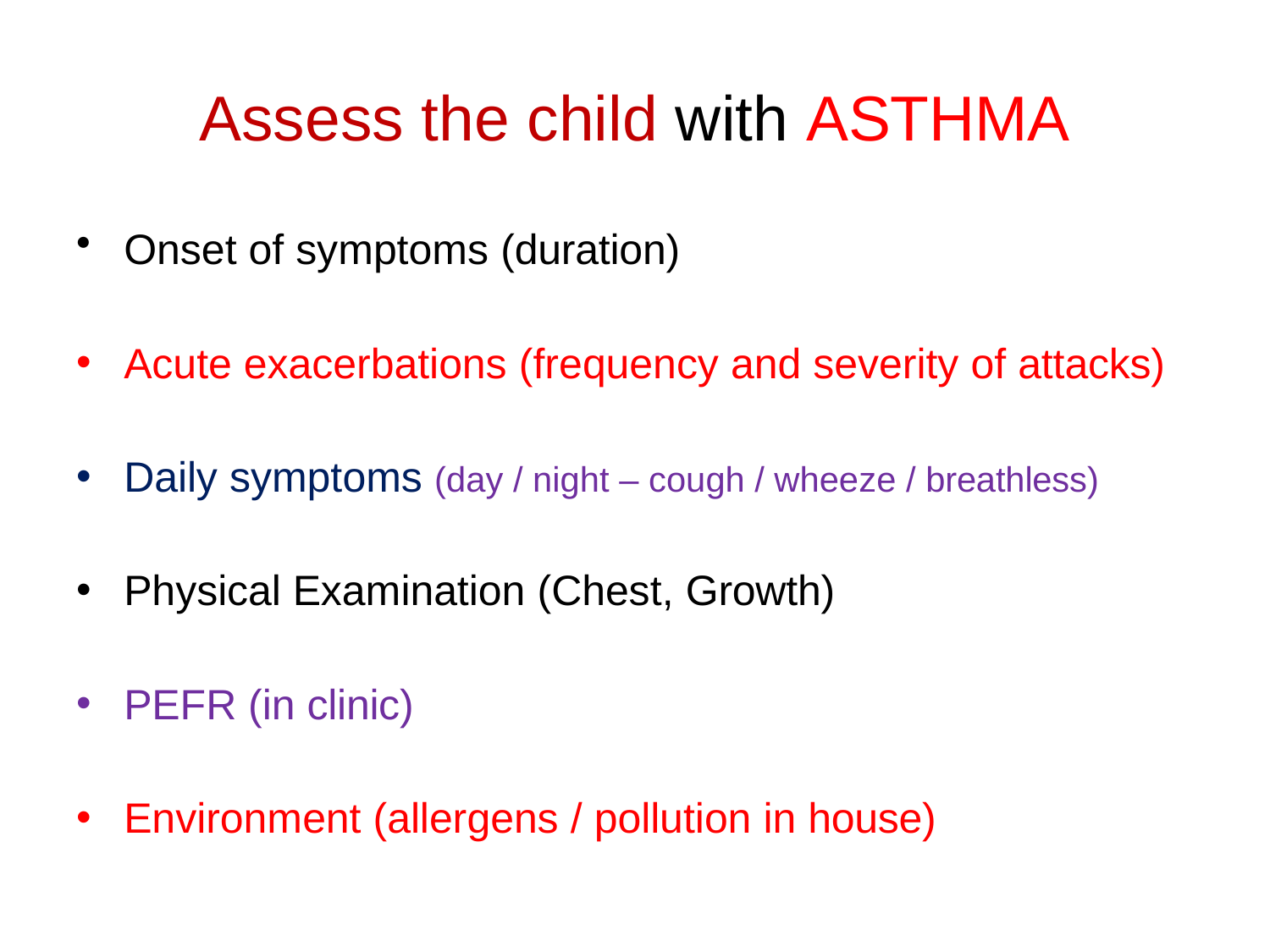

# Assess the child with ASTHMA
Onset of symptoms (duration)

Acute exacerbations (frequency and severity of attacks)

Daily symptoms (day / night – cough / wheeze / breathless)

Physical Examination (Chest, Growth)

PEFR (in clinic)

Environment (allergens / pollution in house)